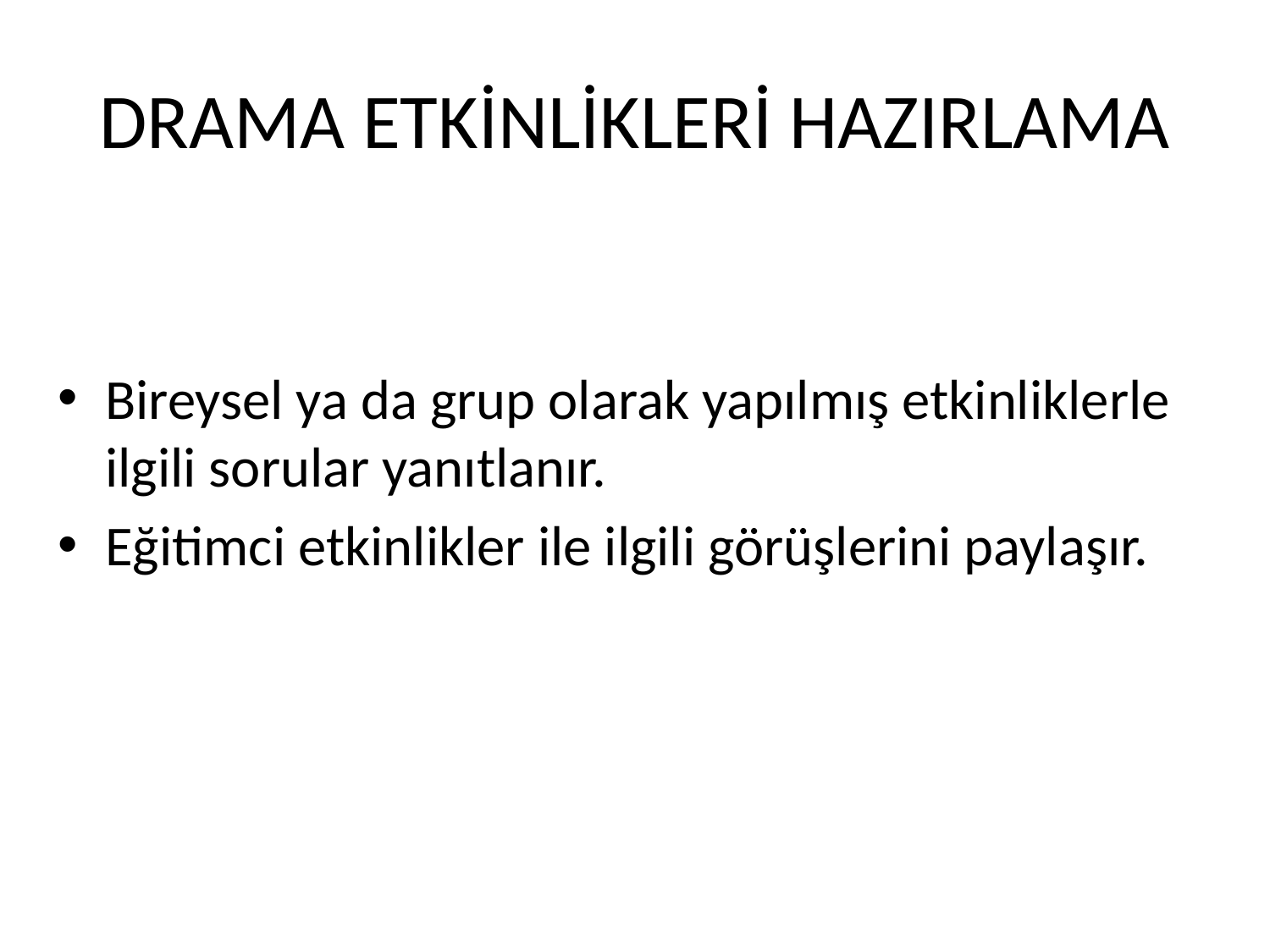

# DRAMA ETKİNLİKLERİ HAZIRLAMA
Bireysel ya da grup olarak yapılmış etkinliklerle ilgili sorular yanıtlanır.
Eğitimci etkinlikler ile ilgili görüşlerini paylaşır.